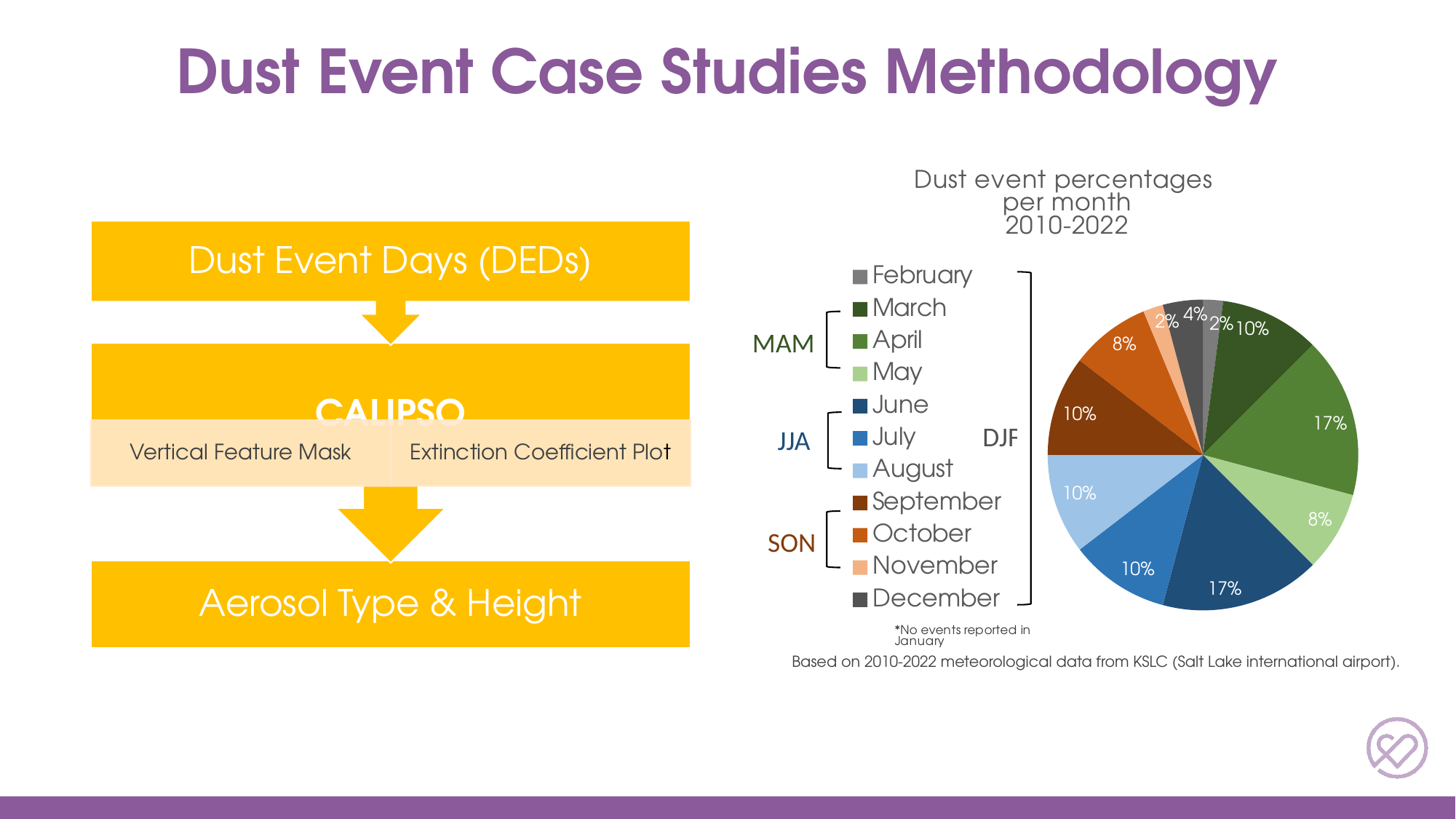

Dust Event Case Studies Methodology

### Chart: Dust event percentages
per month
2010-2022

| Category | No. events |
|---|---|
| January | 0.0 |
| February | 1.0 |
| March | 5.0 |
| April | 8.0 |
| May | 4.0 |
| June | 8.0 |
| July | 5.0 |
| August | 5.0 |
| September | 5.0 |
| October | 4.0 |
| November | 1.0 |
| December | 2.0 |
Aerosol Type & Height
CALIPSO
Vertical Feature Mask
Extinction Coefficient Plot
Dust Event Days (DEDs)

MAM

JJA

SON
DJF
Based on 2010-2022 meteorological data from KSLC (Salt Lake international airport).